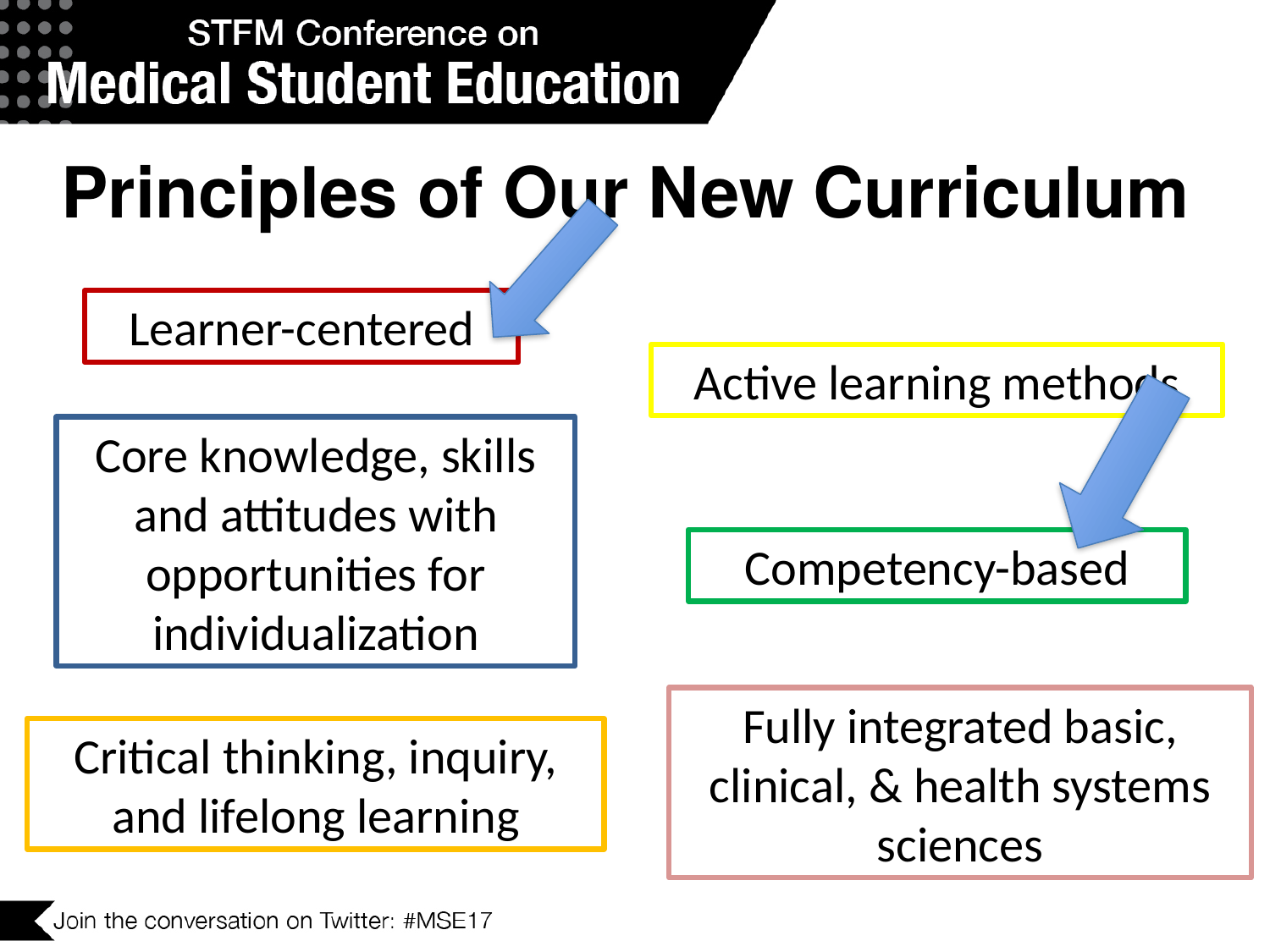

Principles of Our New Curriculum

Learner-centered
Active learning methods
Core knowledge, skills and attitudes with opportunities for individualization

Competency-based
Fully integrated basic, clinical, & health systems sciences
Critical thinking, inquiry, and lifelong learning